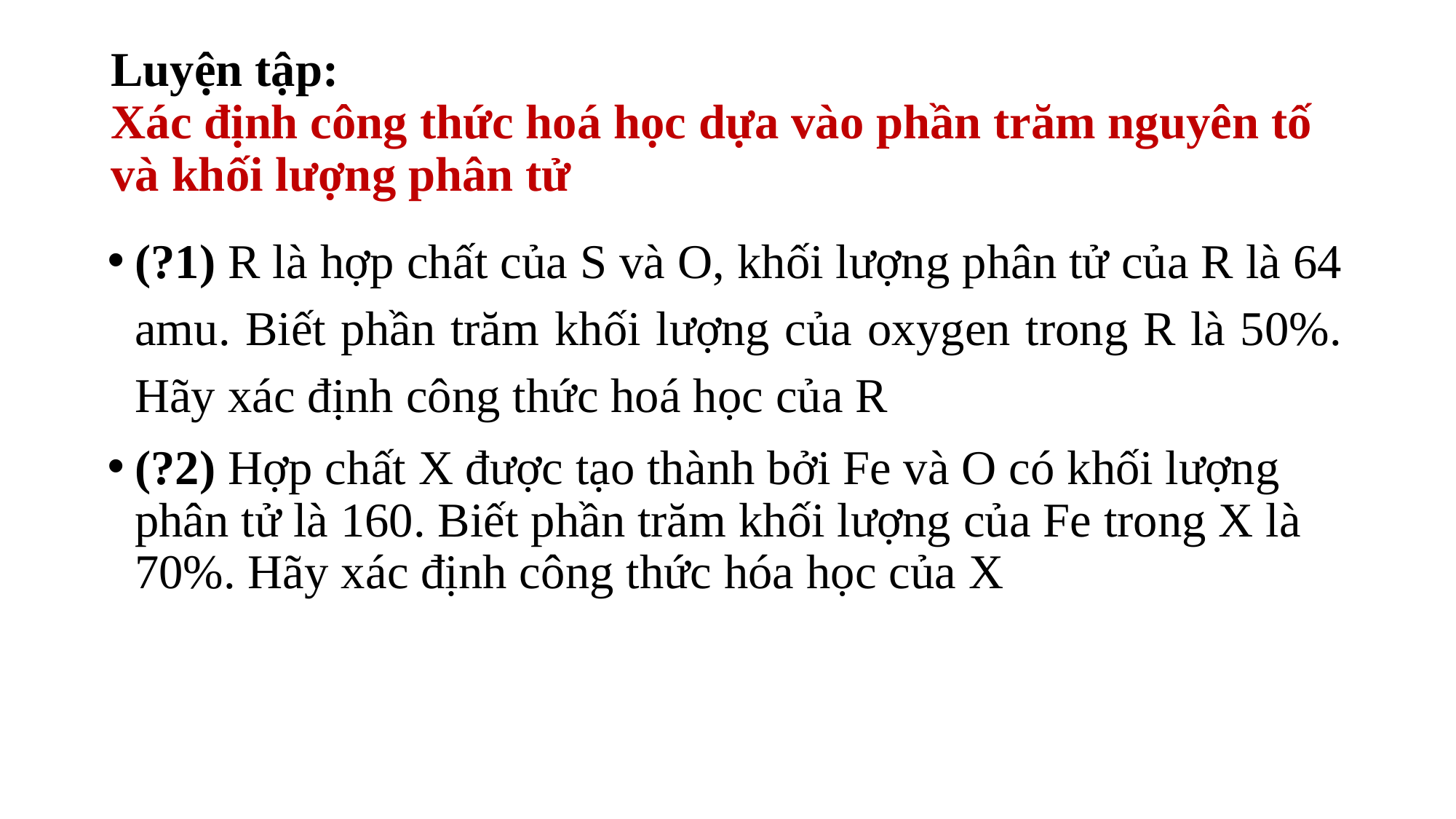

# Luyện tập: Xác định công thức hoá học dựa vào phần trăm nguyên tố và khối lượng phân tử
(?1) R là hợp chất của S và O, khối lượng phân tử của R là 64 amu. Biết phần trăm khối lượng của oxygen trong R là 50%. Hãy xác định công thức hoá học của R
(?2) Hợp chất X được tạo thành bởi Fe và O có khối lượng phân tử là 160. Biết phần trăm khối lượng của Fe trong X là 70%. Hãy xác định công thức hóa học của X